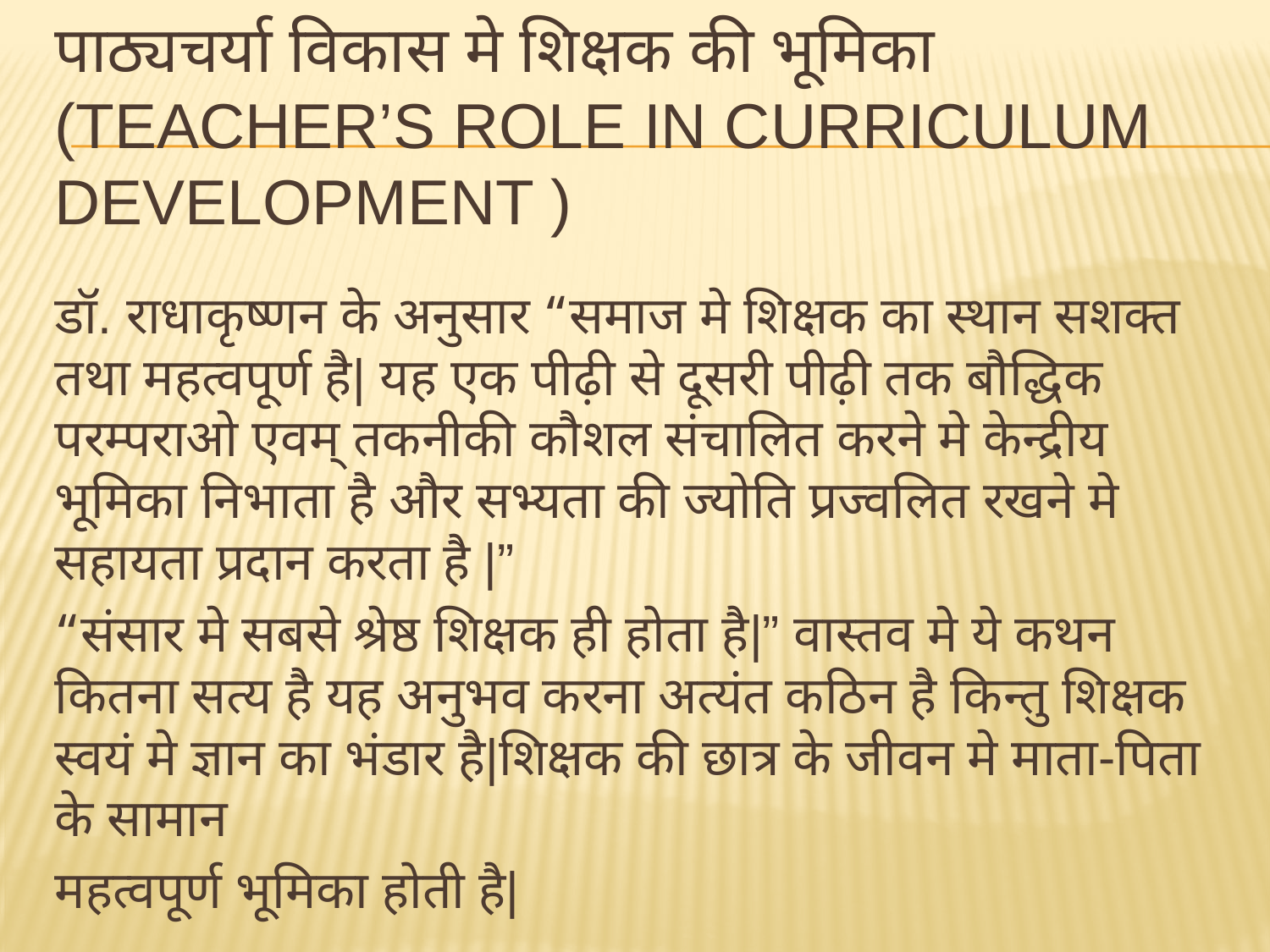

# पाठ्यचर्या विकास मे शिक्षक की भूमिका (teacher’s role in curriculum development )
डॉ. राधाकृष्णन के अनुसार “समाज मे शिक्षक का स्थान सशक्त तथा महत्वपूर्ण है| यह एक पीढ़ी से दूसरी पीढ़ी तक बौद्धिक परम्पराओ एवम् तकनीकी कौशल संचालित करने मे केन्द्रीय भूमिका निभाता है और सभ्यता की ज्योति प्रज्वलित रखने मे सहायता प्रदान करता है |”
“संसार मे सबसे श्रेष्ठ शिक्षक ही होता है|” वास्तव मे ये कथन कितना सत्य है यह अनुभव करना अत्यंत कठिन है किन्तु शिक्षक स्वयं मे ज्ञान का भंडार है|शिक्षक की छात्र के जीवन मे माता-पिता के सामान
महत्वपूर्ण भूमिका होती है|